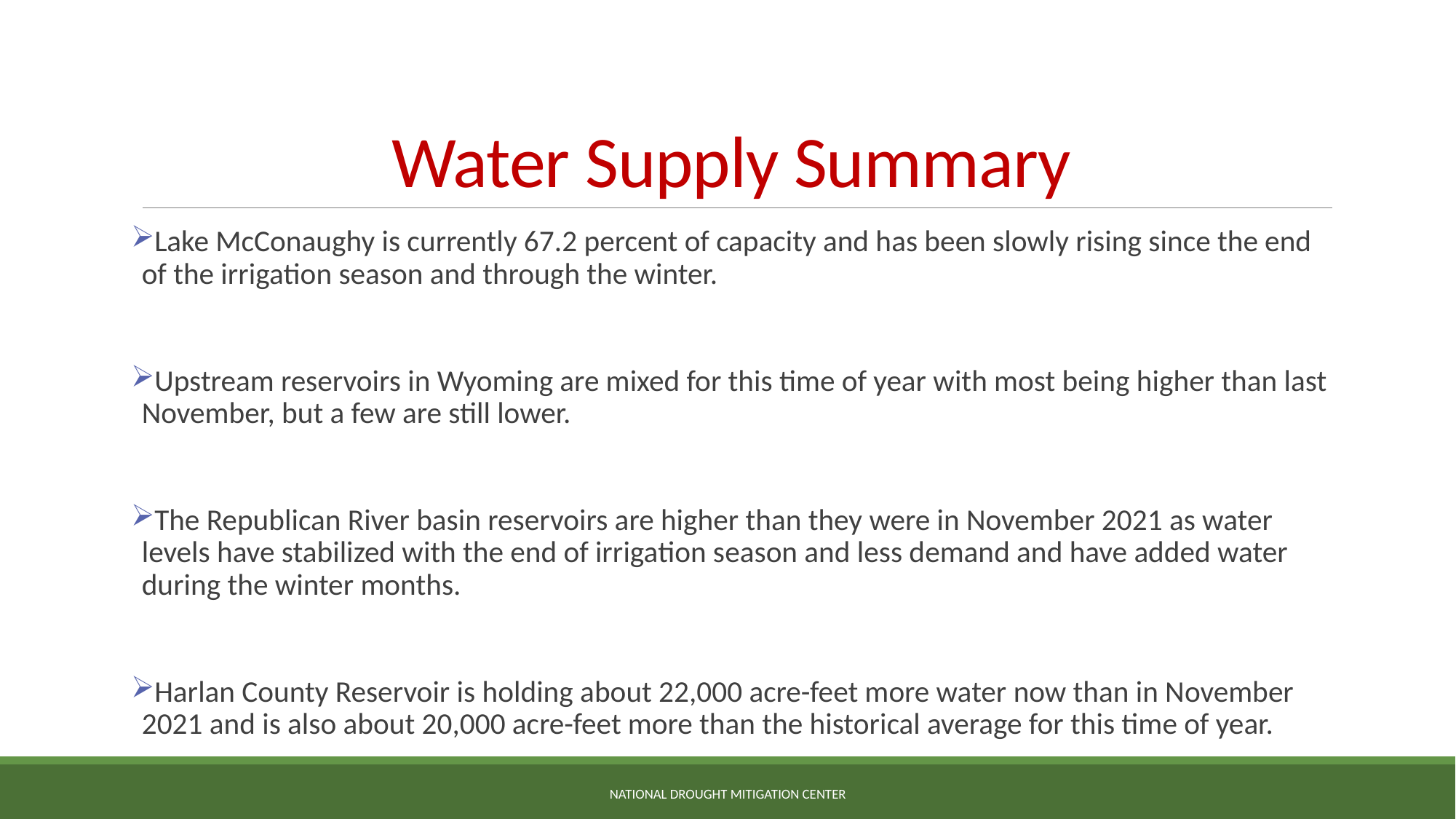

# Water Supply Summary
Lake McConaughy is currently 67.2 percent of capacity and has been slowly rising since the end of the irrigation season and through the winter.

Upstream reservoirs in Wyoming are mixed for this time of year with most being higher than last November, but a few are still lower.

The Republican River basin reservoirs are higher than they were in November 2021 as water levels have stabilized with the end of irrigation season and less demand and have added water during the winter months.

Harlan County Reservoir is holding about 22,000 acre-feet more water now than in November 2021 and is also about 20,000 acre-feet more than the historical average for this time of year.

NATIONAL DROUGHT MITIGATION CENTER